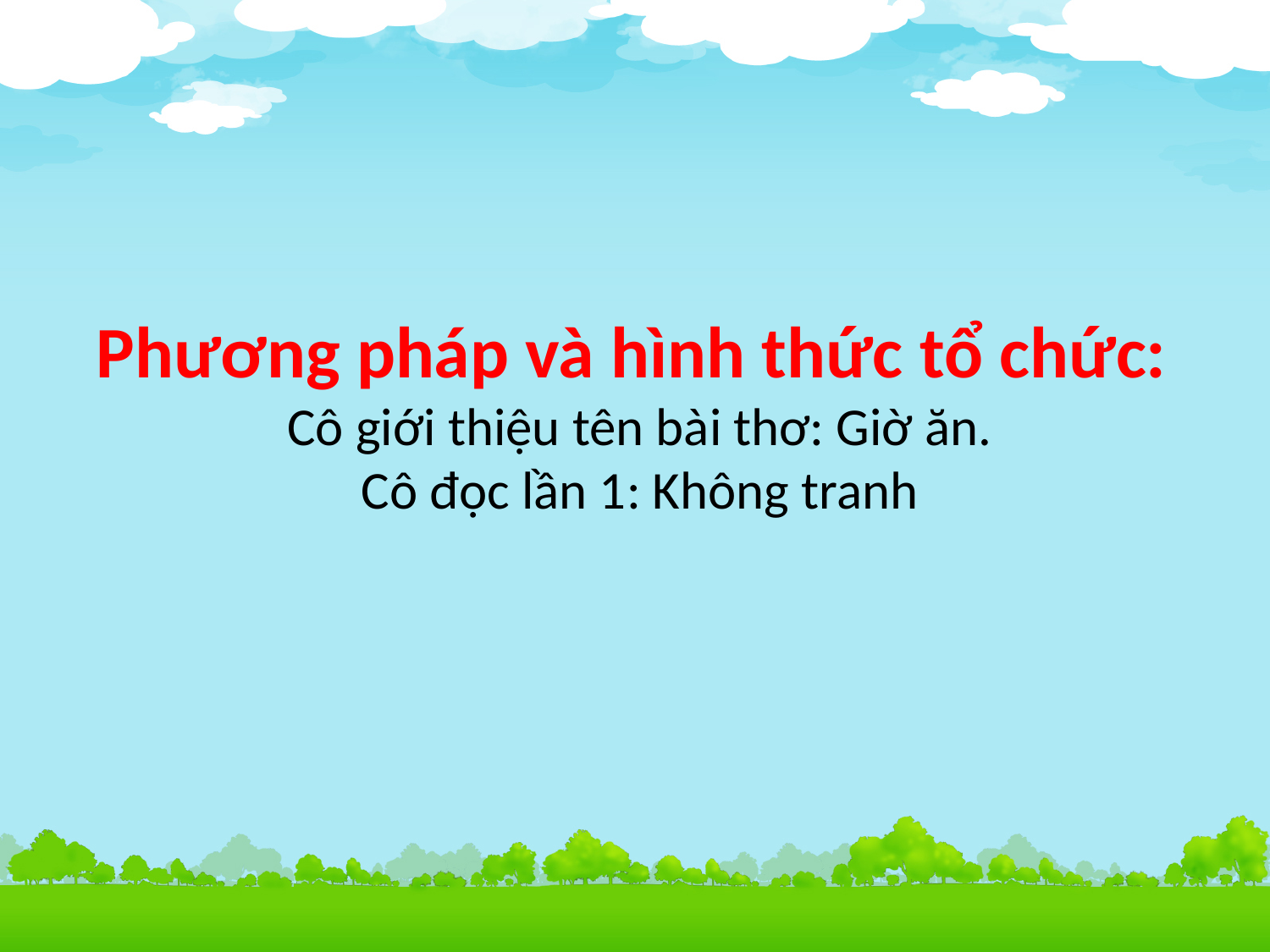

# Phương pháp và hình thức tổ chức: Cô giới thiệu tên bài thơ: Giờ ăn. Cô đọc lần 1: Không tranh